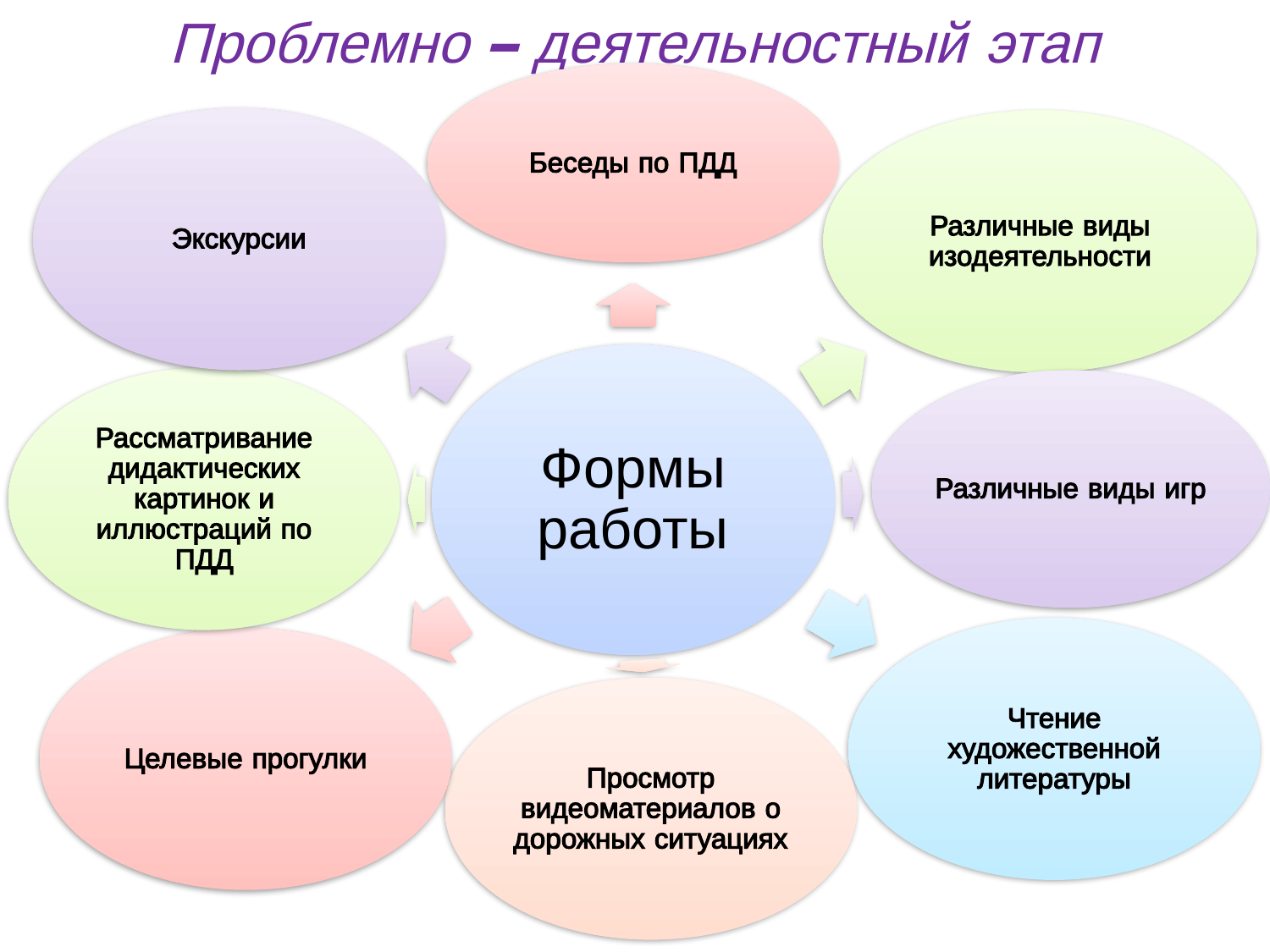

Проблемно – деятельностный этап
Формы работы

Беседы по ПДД

Различные виды изодеятельности

Различные виды игр

Чтение художественной литературы

Просмотр видеоматериалов о дорожных ситуациях

Целевые прогулки

Рассматривание дидактических картинок и иллюстраций по ПДД

Экскурсии